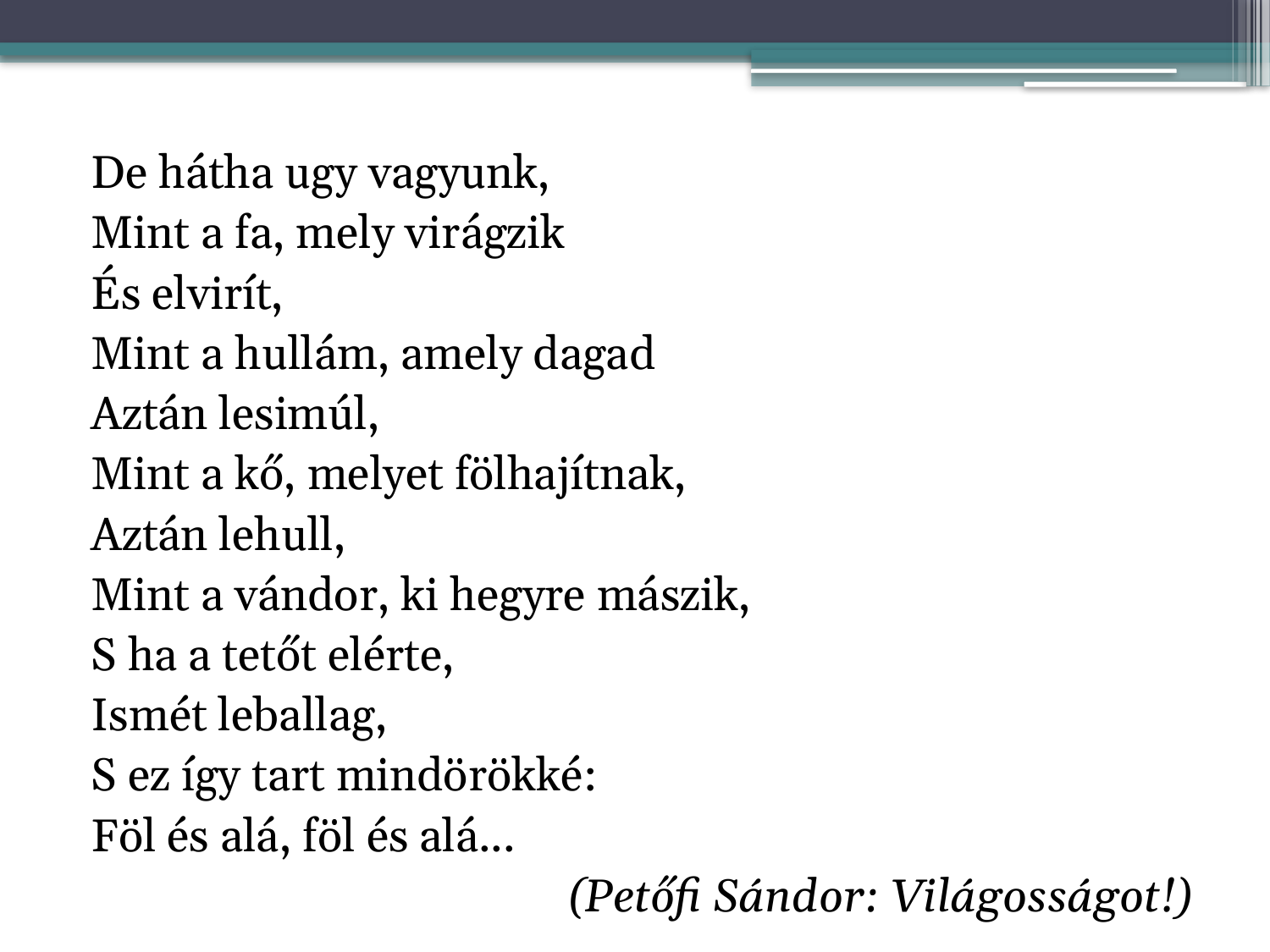

De hátha ugy vagyunk,
Mint a fa, mely virágzik
És elvirít,
Mint a hullám, amely dagad
Aztán lesimúl,
Mint a kő, melyet fölhajítnak,
Aztán lehull,
Mint a vándor, ki hegyre mászik,
S ha a tetőt elérte,
Ismét leballag,
S ez így tart mindörökké:
Föl és alá, föl és alá...
(Petőfi Sándor: Világosságot!)